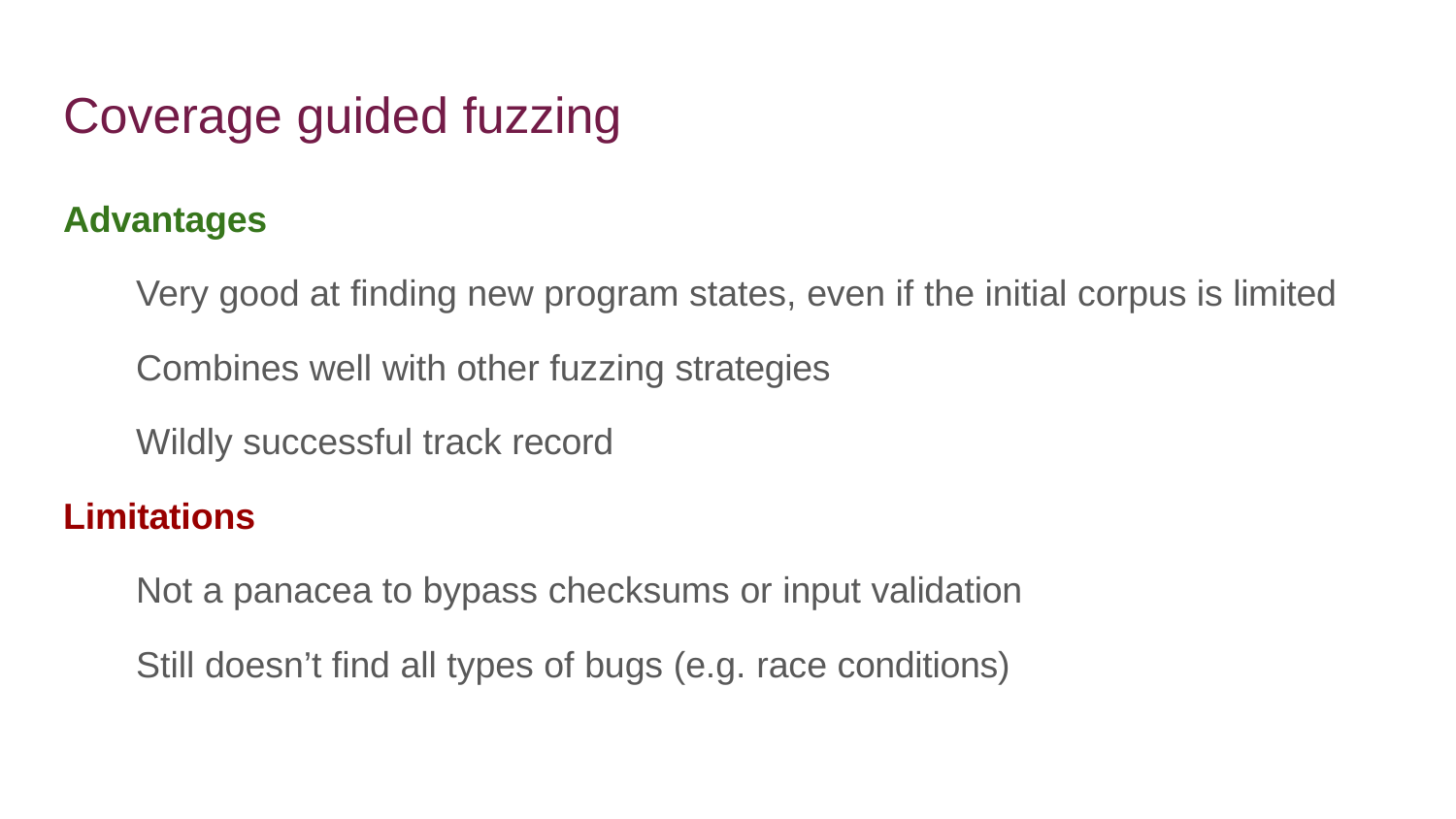

# Coverage guided fuzzing
Advantages
Very good at finding new program states, even if the initial corpus is limited Combines well with other fuzzing strategies
Wildly successful track record
Limitations
Not a panacea to bypass checksums or input validation Still doesn’t find all types of bugs (e.g. race conditions)